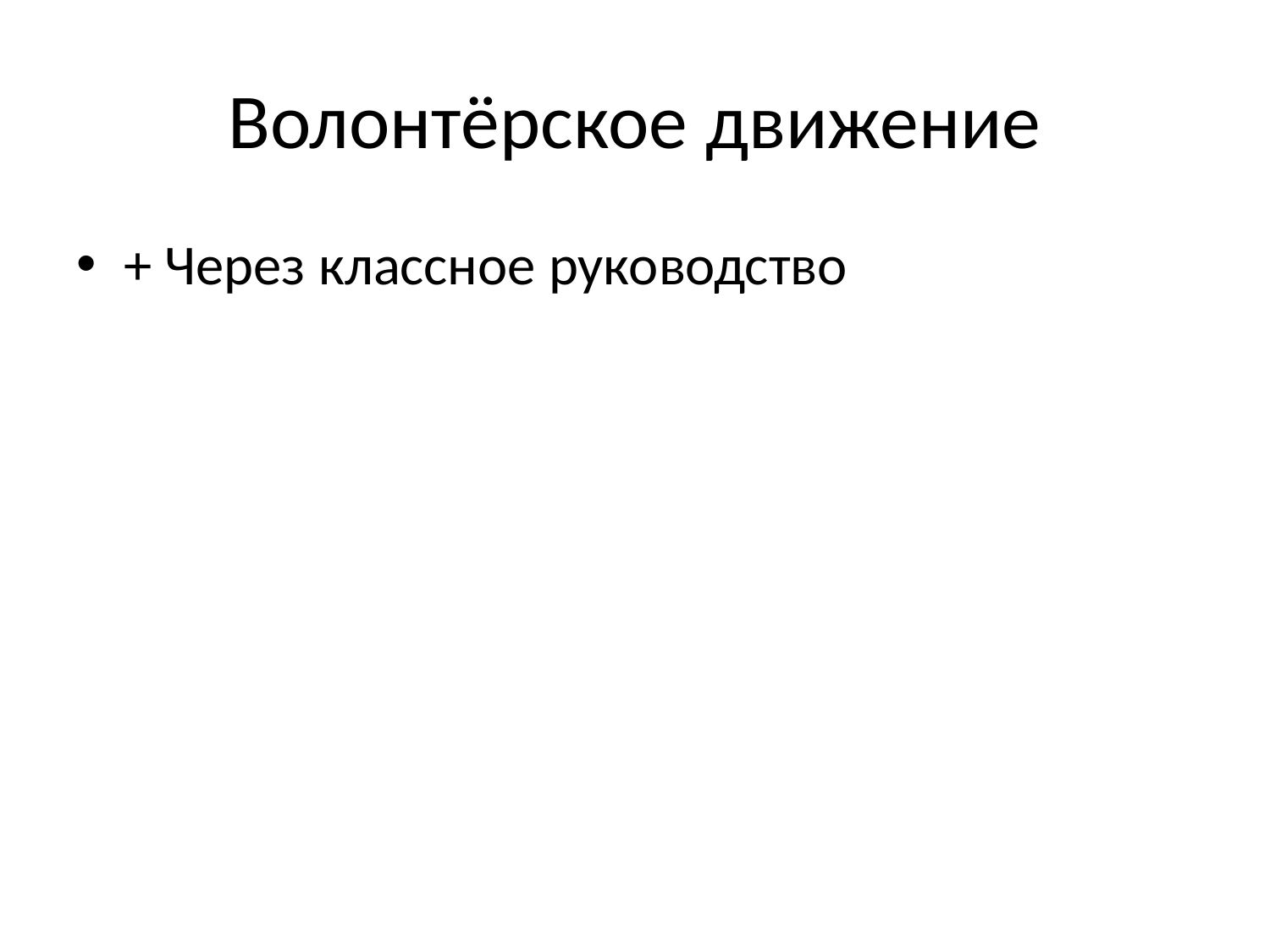

# Волонтёрское движение
+ Через классное руководство